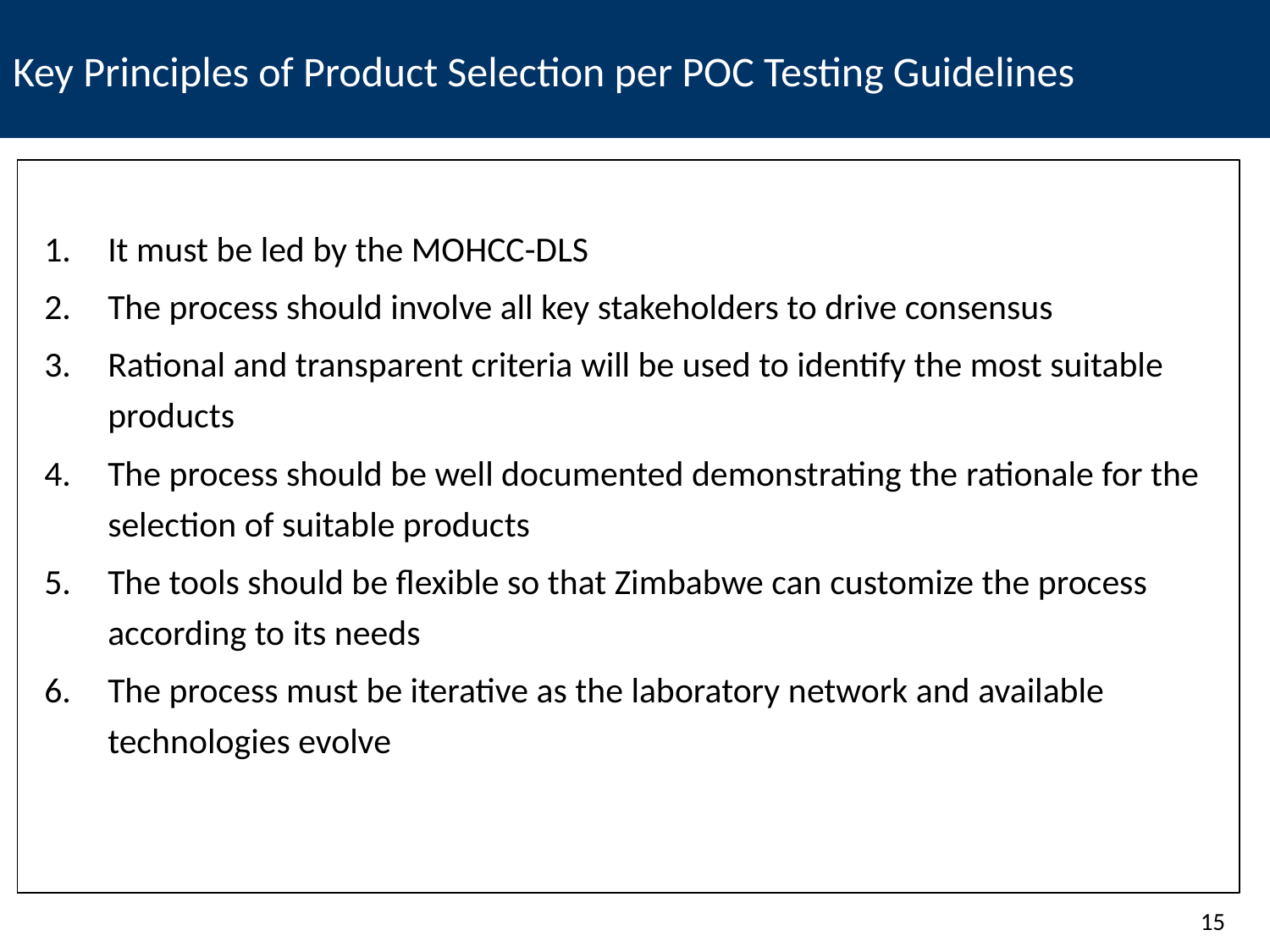

# Key Principles of Product Selection per POC Testing Guidelines

It must be led by the MOHCC-DLS
The process should involve all key stakeholders to drive consensus
Rational and transparent criteria will be used to identify the most suitable products
The process should be well documented demonstrating the rationale for the selection of suitable products
The tools should be flexible so that Zimbabwe can customize the process according to its needs
The process must be iterative as the laboratory network and available technologies evolve

15